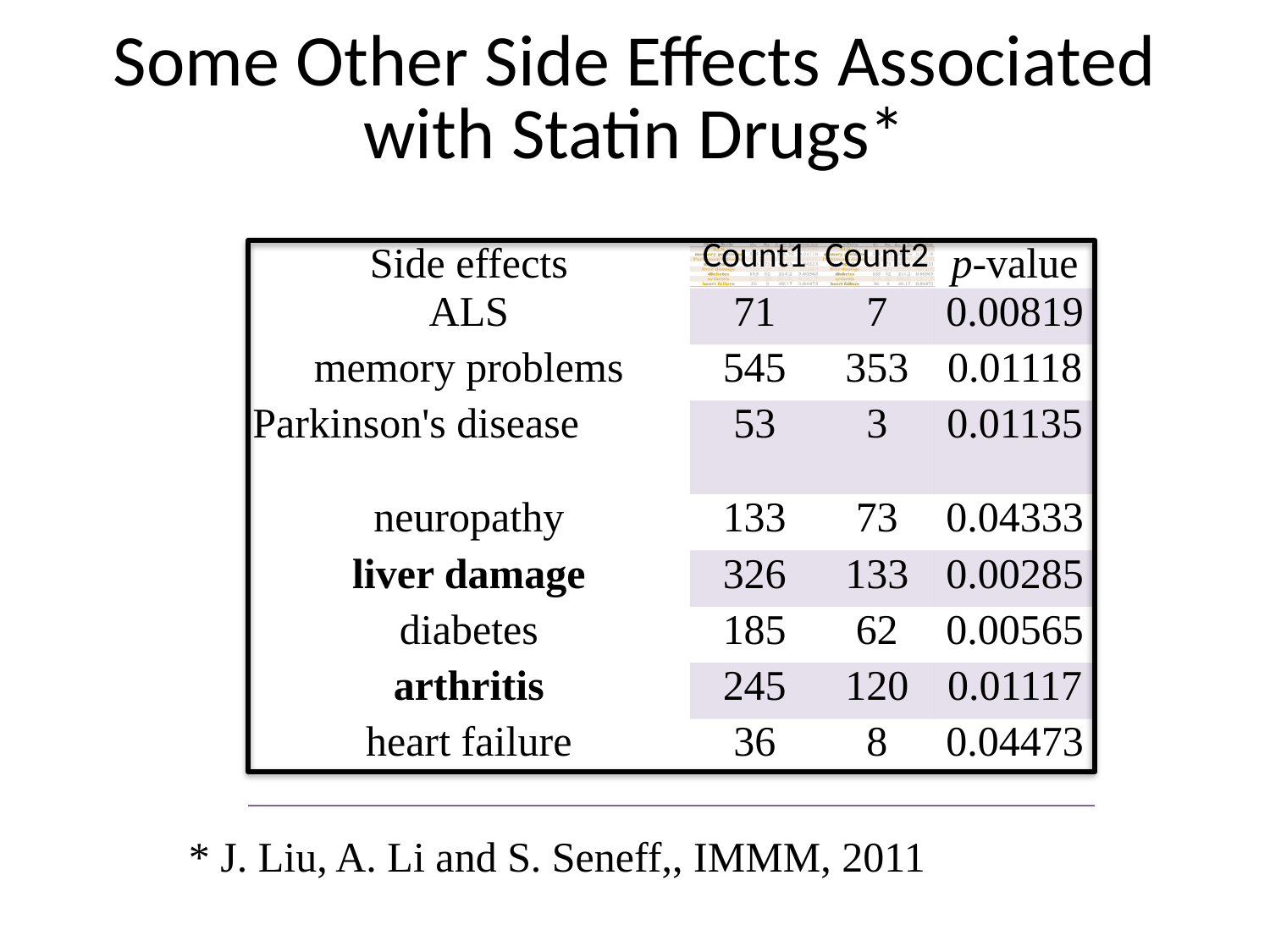

Some Other Side Effects Associated with Statin Drugs*
| Side effects | Count1 | Count2 | p-value |
| --- | --- | --- | --- |
| ALS | 71 | 7 | 0.00819 |
| memory problems | 545 | 353 | 0.01118 |
| Parkinson's disease | 53 | 3 | 0.01135 |
| neuropathy | 133 | 73 | 0.04333 |
| liver damage | 326 | 133 | 0.00285 |
| diabetes | 185 | 62 | 0.00565 |
| arthritis | 245 | 120 | 0.01117 |
| heart failure | 36 | 8 | 0.04473 |

* J. Liu, A. Li and S. Seneff,, IMMM, 2011